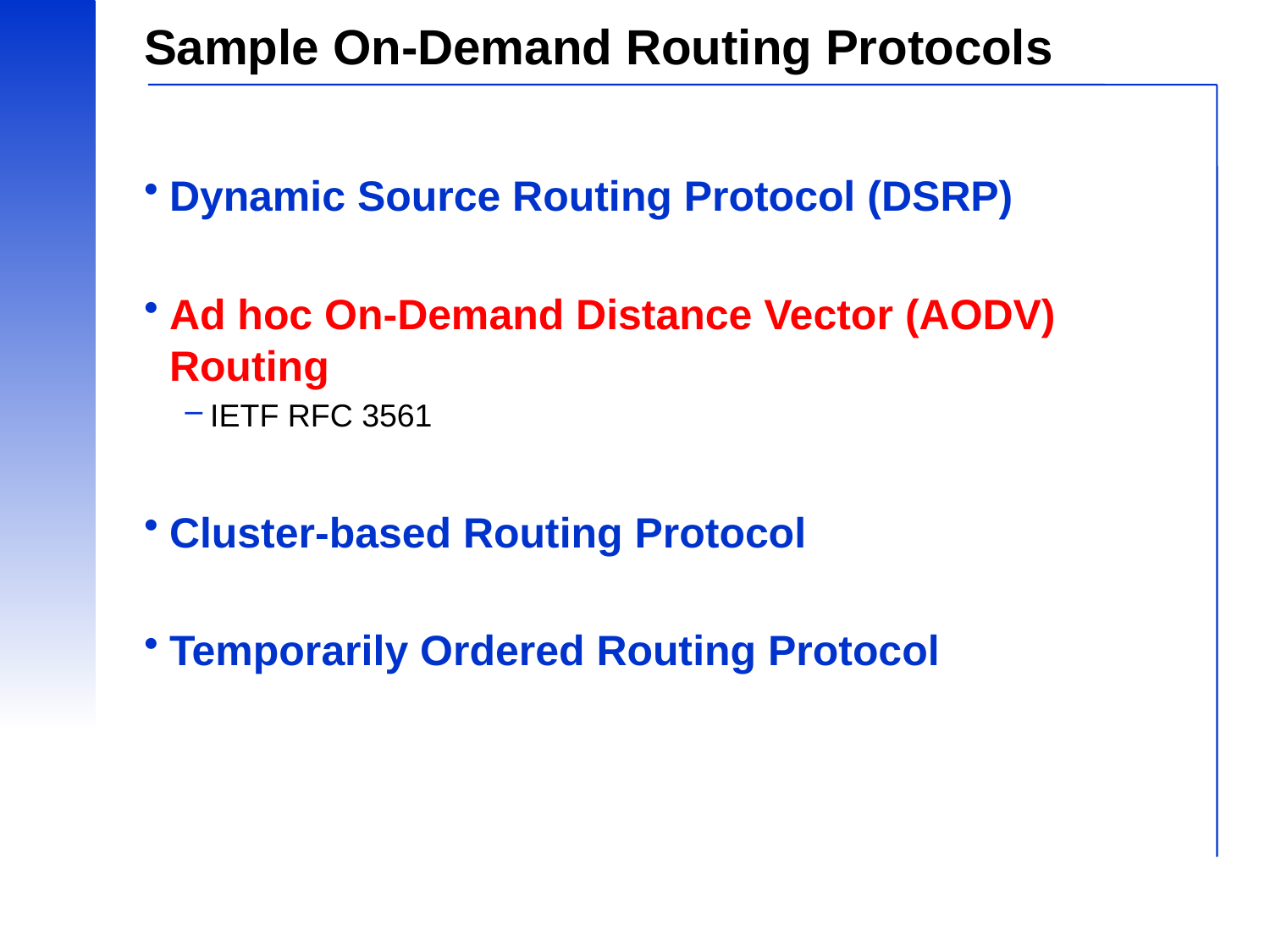

# Sample On-Demand Routing Protocols
Dynamic Source Routing Protocol (DSRP)

Ad hoc On-Demand Distance Vector (AODV) Routing
IETF RFC 3561

Cluster-based Routing Protocol

Temporarily Ordered Routing Protocol